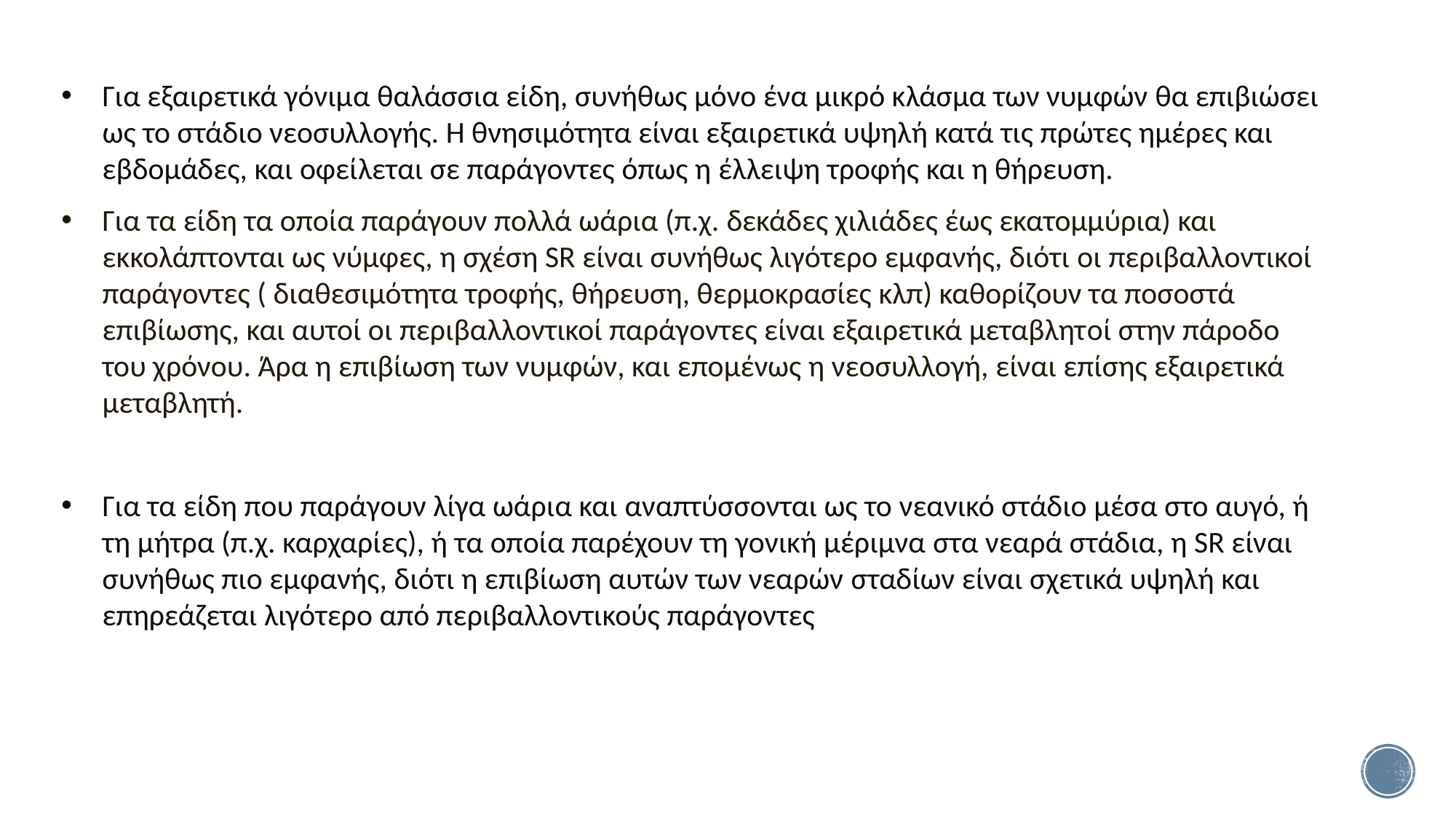

Για εξαιρετικά γόνιμα θαλάσσια είδη, συνήθως μόνο ένα μικρό κλάσμα των νυμφών θα επιβιώσει ως το στάδιο νεοσυλλογής. Η θνησιμότητα είναι εξαιρετικά υψηλή κατά τις πρώτες ημέρες και εβδομάδες, και οφείλεται σε παράγοντες όπως η έλλειψη τροφής και η θήρευση.
Για τα είδη τα οποία παράγουν πολλά ωάρια (π.χ. δεκάδες χιλιάδες έως εκατομμύρια) και εκκολάπτονται ως νύμφες, η σχέση SR είναι συνήθως λιγότερο εμφανής, διότι οι περιβαλλοντικοί παράγοντες ( διαθεσιμότητα τροφής, θήρευση, θερμοκρασίες κλπ) καθορίζουν τα ποσοστά επιβίωσης, και αυτοί οι περιβαλλοντικοί παράγοντες είναι εξαιρετικά μεταβλητοί στην πάροδο του χρόνου. Άρα η επιβίωση των νυμφών, και επομένως η νεοσυλλογή, είναι επίσης εξαιρετικά μεταβλητή.

Για τα είδη που παράγουν λίγα ωάρια και αναπτύσσονται ως το νεανικό στάδιο μέσα στο αυγό, ή  τη μήτρα (π.χ. καρχαρίες), ή τα οποία παρέχουν τη γονική μέριμνα στα νεαρά στάδια, η SR είναι συνήθως πιο εμφανής, διότι η επιβίωση αυτών των νεαρών σταδίων είναι σχετικά υψηλή και επηρεάζεται λιγότερο από περιβαλλοντικούς παράγοντες